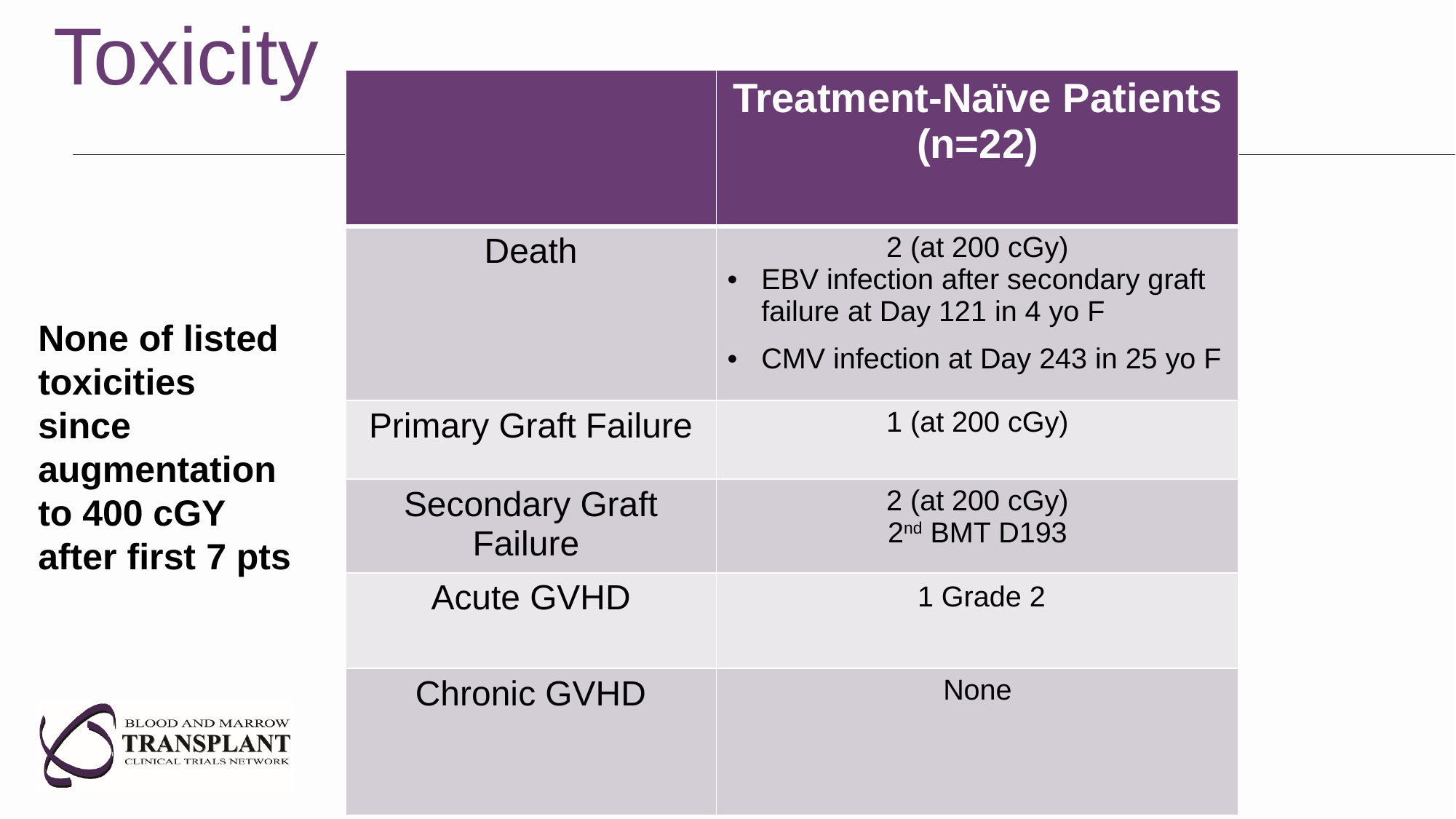

# Toxicity
|  | Treatment-Naïve Patients (n=22) |
| --- | --- |
| Death | 2 (at 200 cGy) EBV infection after secondary graft failure at Day 121 in 4 yo F CMV infection at Day 243 in 25 yo F |
| Primary Graft Failure | 1 (at 200 cGy) |
| Secondary Graft Failure | 2 (at 200 cGy) 2nd BMT D193 |
| Acute GVHD | 1 Grade 2 |
| Chronic GVHD | None |
None of listed toxicities since augmentation to 400 cGY after first 7 pts